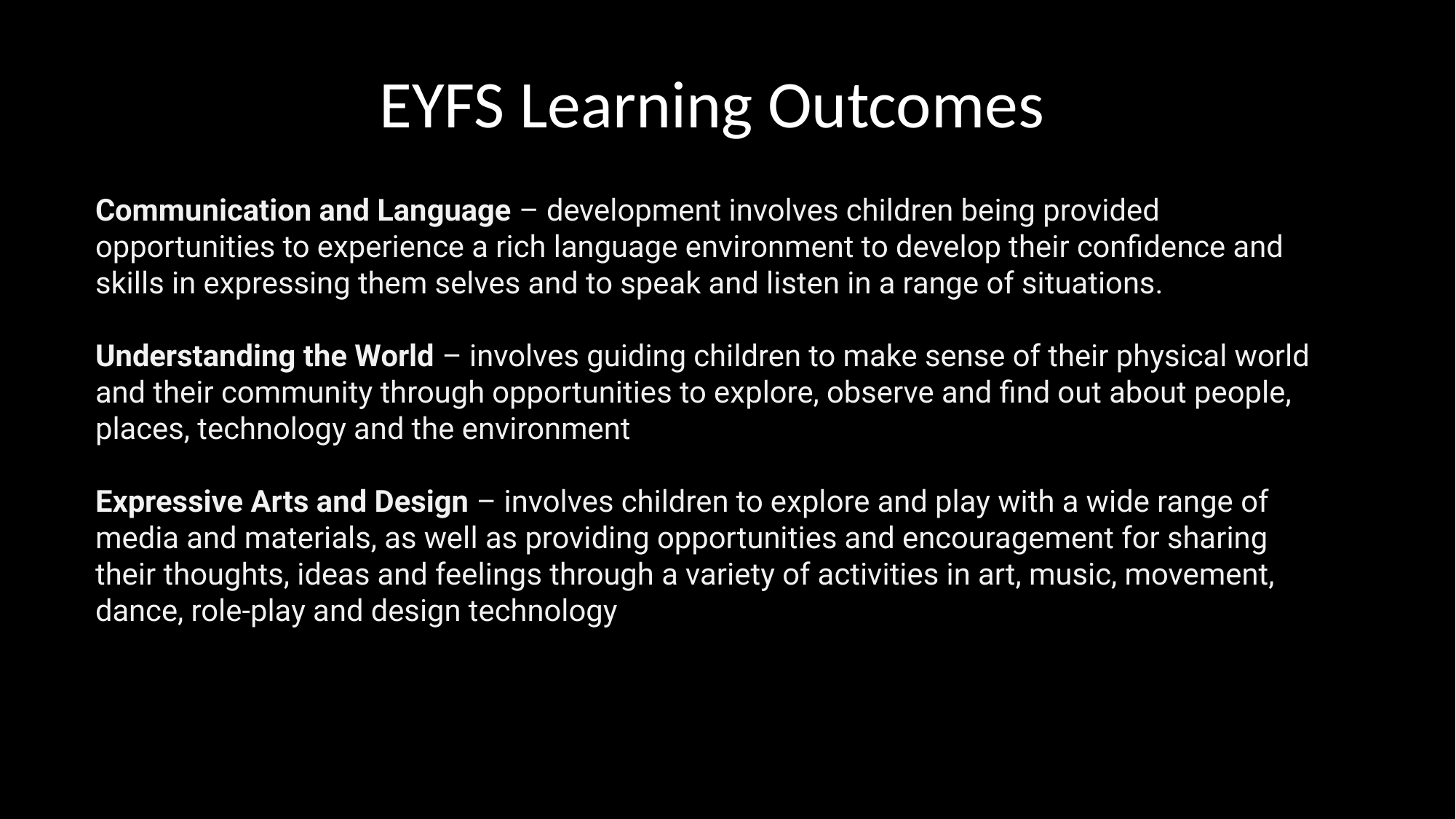

# EYFS Learning Outcomes
Communication and Language – development involves children being provided opportunities to experience a rich language environment to develop their confidence and skills in expressing them selves and to speak and listen in a range of situations.

Understanding the World – involves guiding children to make sense of their physical world and their community through opportunities to explore, observe and find out about people, places, technology and the environment

Expressive Arts and Design – involves children to explore and play with a wide range of media and materials, as well as providing opportunities and encouragement for sharing their thoughts, ideas and feelings through a variety of activities in art, music, movement, dance, role-play and design technology